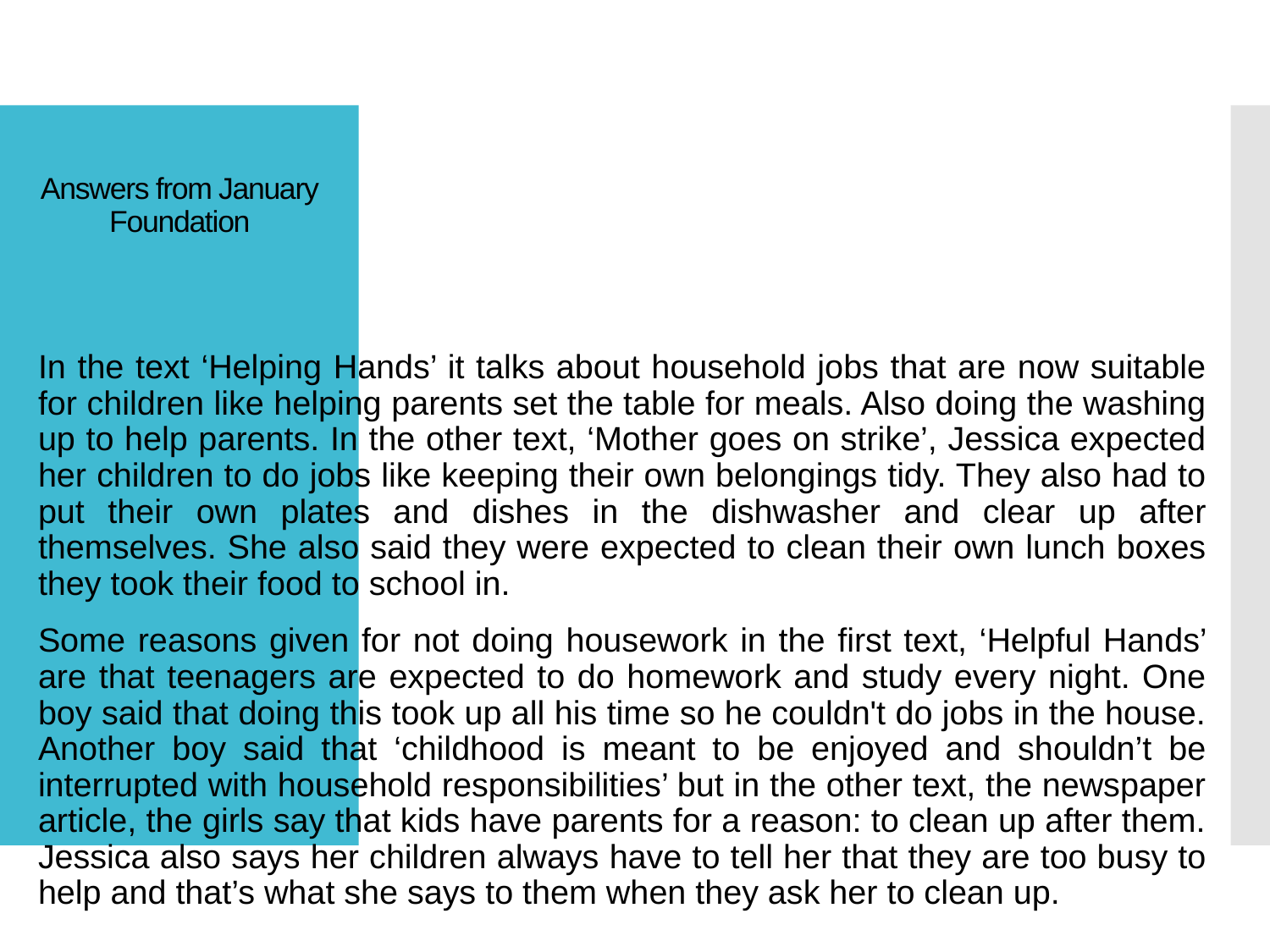

# Answers from January Foundation
	In the text ‘Helping Hands’ it talks about household jobs that are now suitable for children like helping parents set the table for meals. Also doing the washing up to help parents. In the other text, ‘Mother goes on strike’, Jessica expected her children to do jobs like keeping their own belongings tidy. They also had to put their own plates and dishes in the dishwasher and clear up after themselves. She also said they were expected to clean their own lunch boxes they took their food to school in.
	Some reasons given for not doing housework in the first text, ‘Helpful Hands’ are that teenagers are expected to do homework and study every night. One boy said that doing this took up all his time so he couldn't do jobs in the house. Another boy said that ‘childhood is meant to be enjoyed and shouldn’t be interrupted with household responsibilities’ but in the other text, the newspaper article, the girls say that kids have parents for a reason: to clean up after them. Jessica also says her children always have to tell her that they are too busy to help and that’s what she says to them when they ask her to clean up.